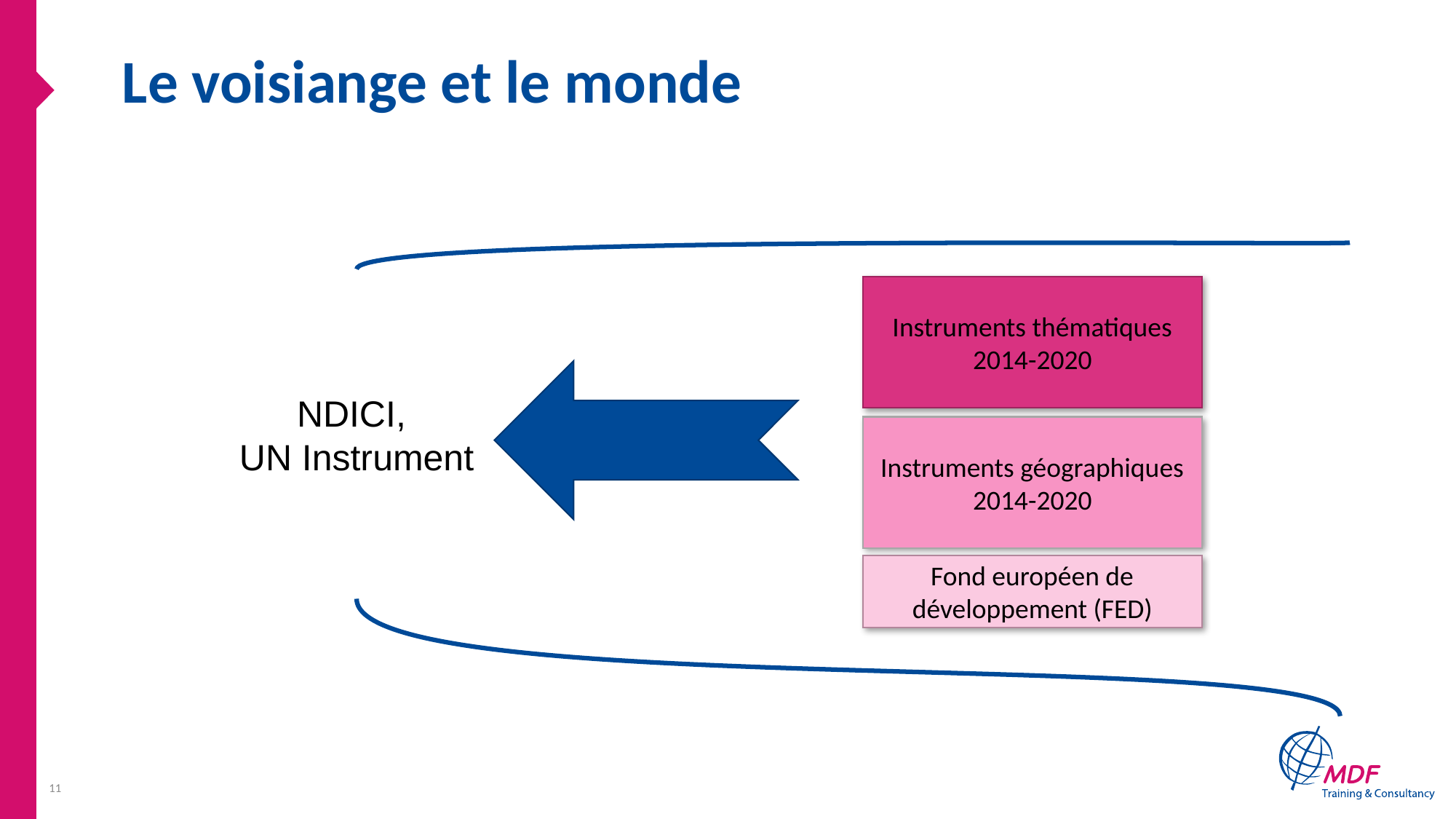

# Le voisiange et le monde
NDICI,
UN Instrument
Instruments thématiques 2014-2020

Instruments géographiques 2014-2020
Fond européen de développement (FED)
11